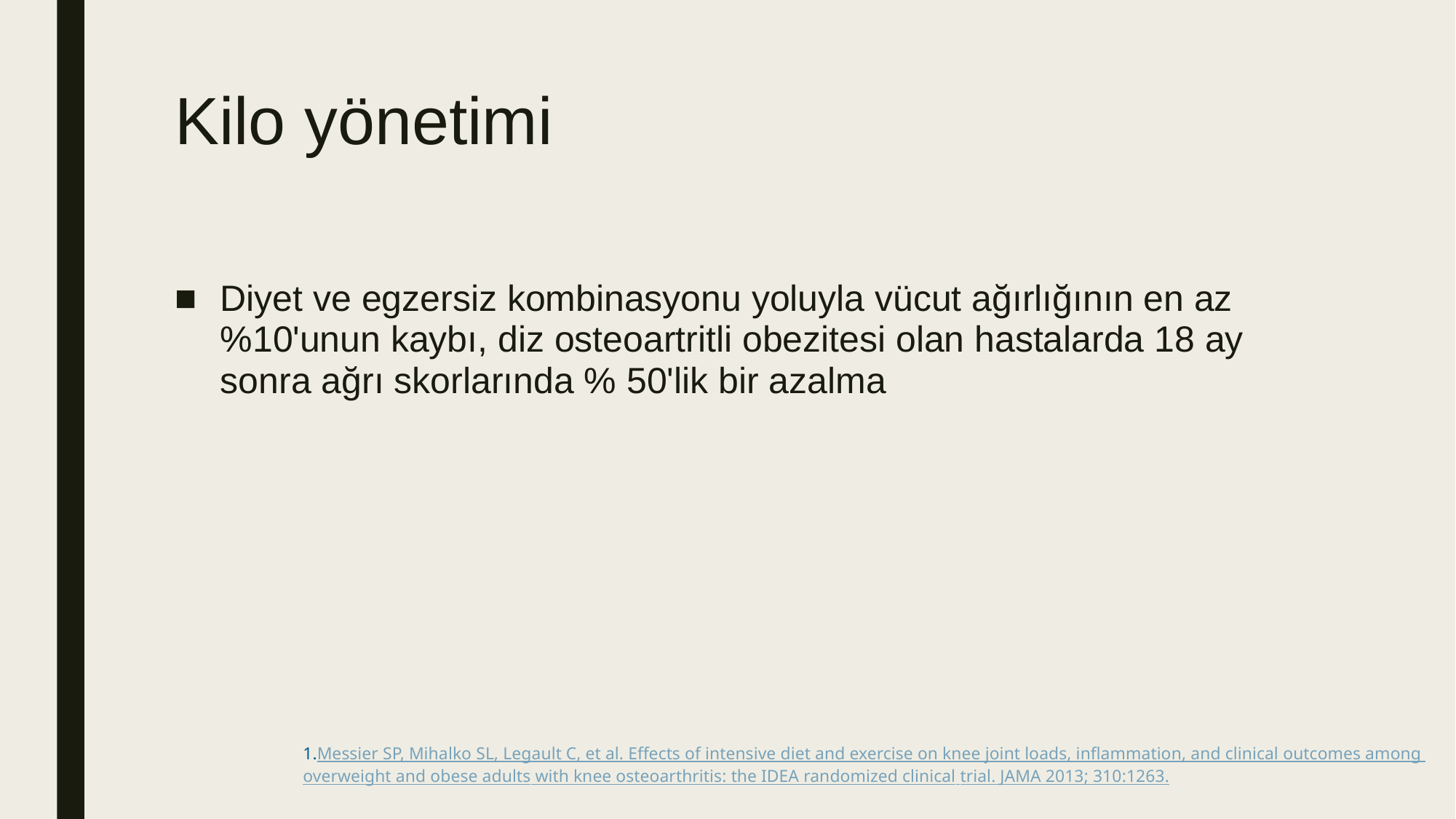

# Kilo yönetimi
Diyet ve egzersiz kombinasyonu yoluyla vücut ağırlığının en az %10'unun kaybı, diz osteoartritli obezitesi olan hastalarda 18 ay sonra ağrı skorlarında % 50'lik bir azalma
Messier SP, Mihalko SL, Legault C, et al. Effects of intensive diet and exercise on knee joint loads, inflammation, and clinical outcomes among overweight and obese adults with knee osteoarthritis: the IDEA randomized clinical trial. JAMA 2013; 310:1263.